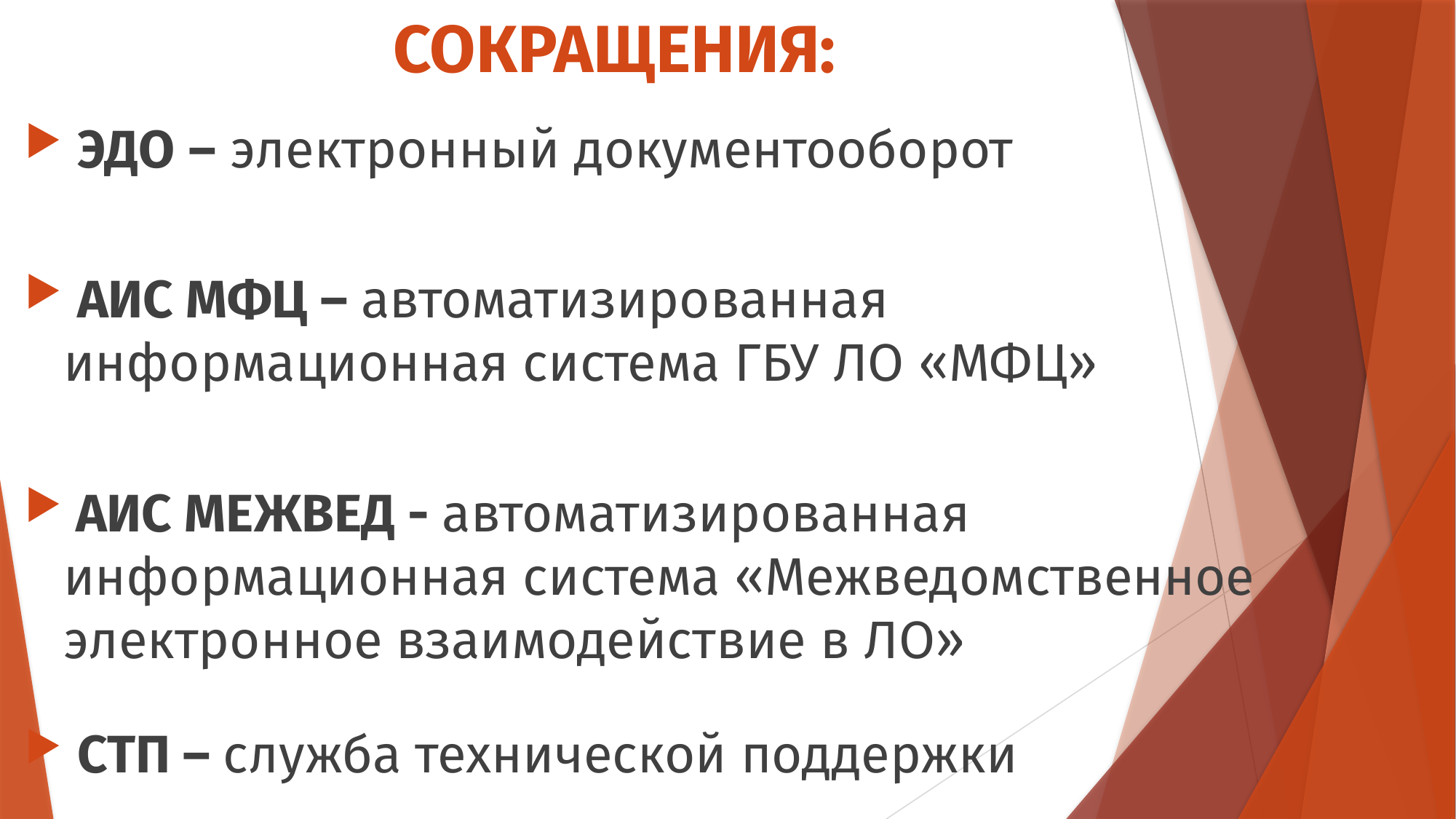

# СОКРАЩЕНИЯ:
 ЭДО – электронный документооборот

 АИС МФЦ – автоматизированная информационная система ГБУ ЛО «МФЦ»

 АИС МЕЖВЕД - автоматизированная информационная система «Межведомственное электронное взаимодействие в ЛО»

 СТП – служба технической поддержки